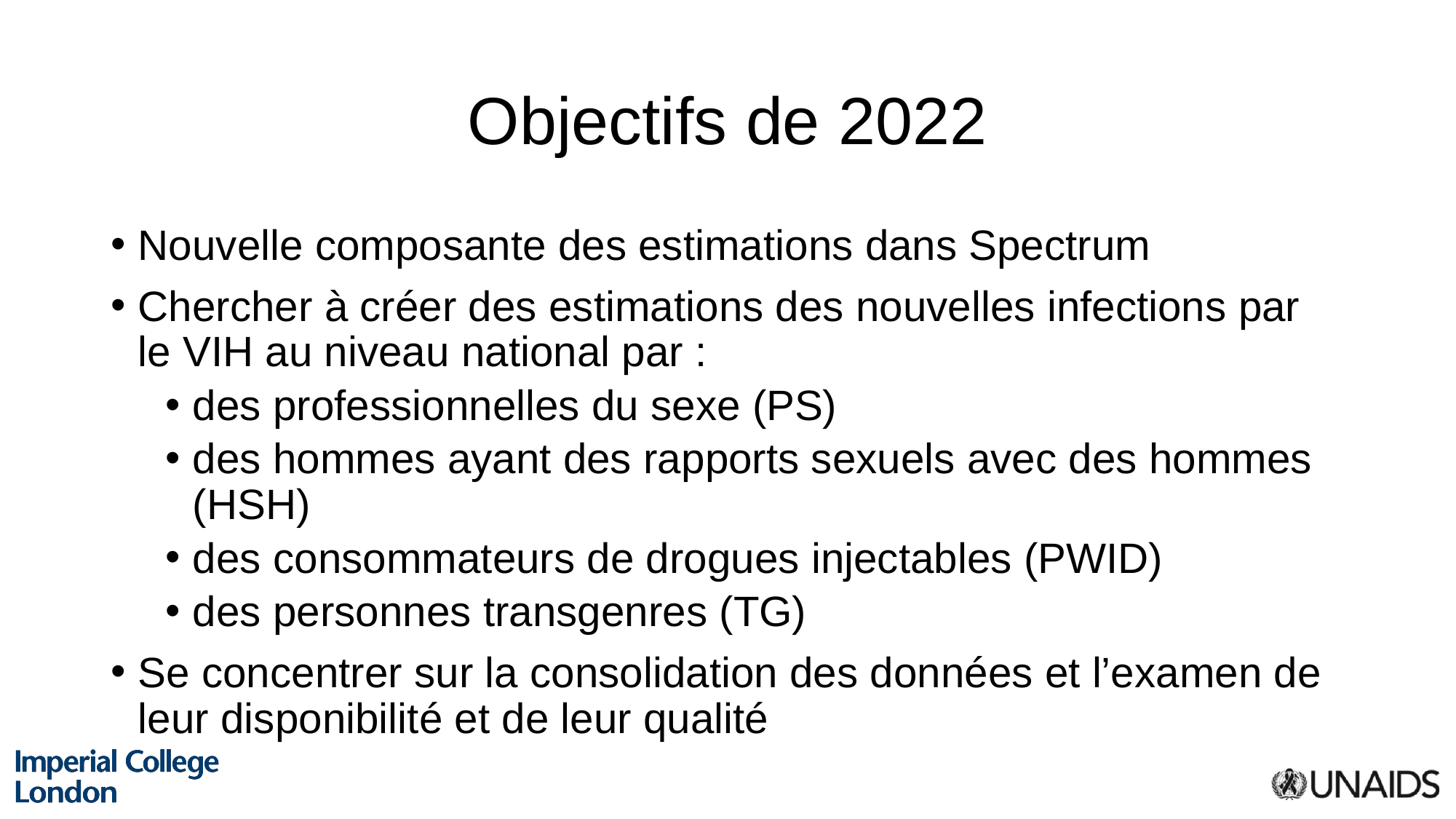

# Objectifs de 2022
Nouvelle composante des estimations dans Spectrum
Chercher à créer des estimations des nouvelles infections par le VIH au niveau national par :
des professionnelles du sexe (PS)
des hommes ayant des rapports sexuels avec des hommes (HSH)
des consommateurs de drogues injectables (PWID)
des personnes transgenres (TG)
Se concentrer sur la consolidation des données et l’examen de leur disponibilité et de leur qualité